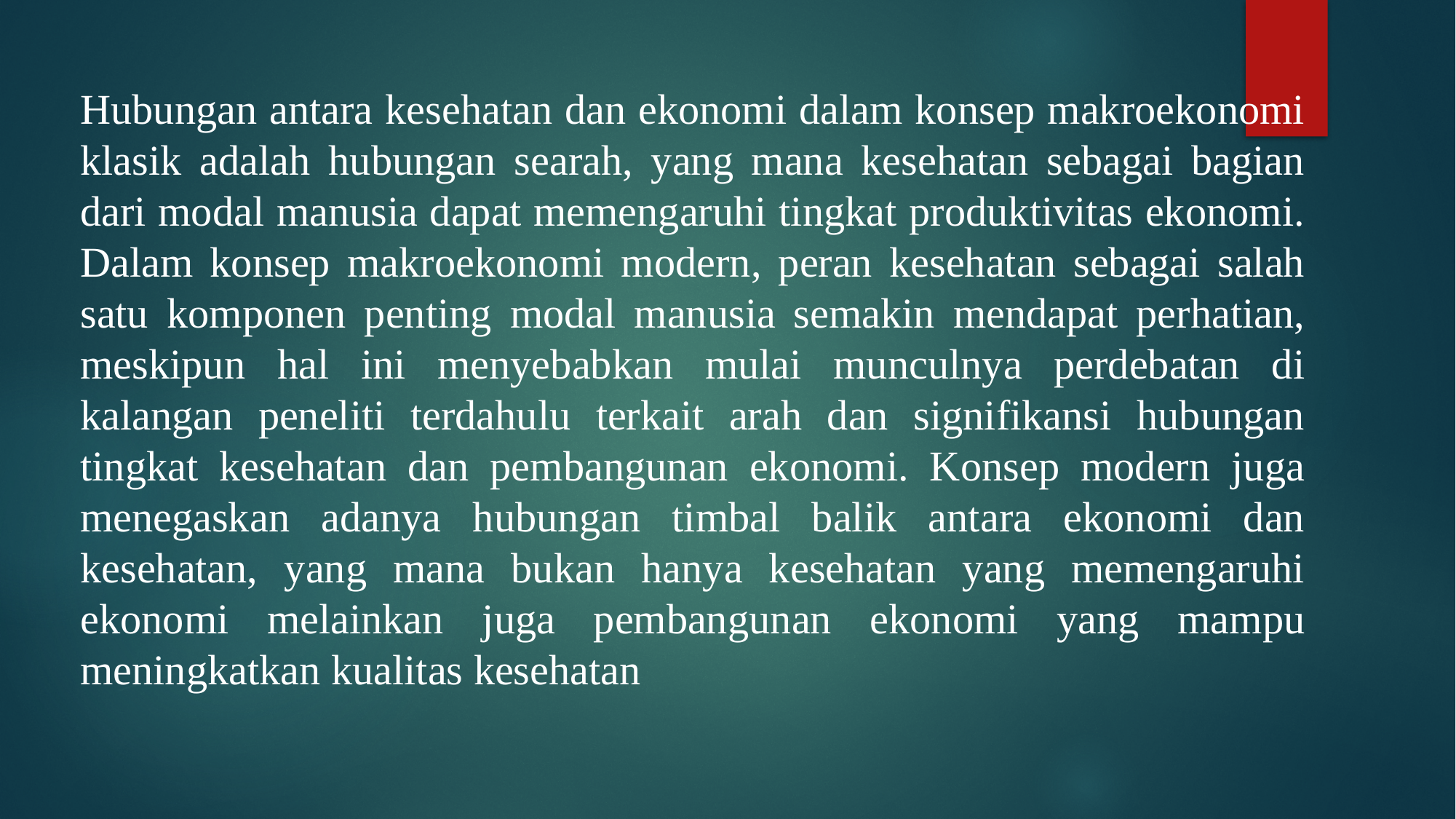

Hubungan antara kesehatan dan ekonomi dalam konsep makroekonomi klasik adalah hubungan searah, yang mana kesehatan sebagai bagian dari modal manusia dapat memengaruhi tingkat produktivitas ekonomi. Dalam konsep makroekonomi modern, peran kesehatan sebagai salah satu komponen penting modal manusia semakin mendapat perhatian, meskipun hal ini menyebabkan mulai munculnya perdebatan di kalangan peneliti terdahulu terkait arah dan signifikansi hubungan tingkat kesehatan dan pembangunan ekonomi. Konsep modern juga menegaskan adanya hubungan timbal balik antara ekonomi dan kesehatan, yang mana bukan hanya kesehatan yang memengaruhi ekonomi melainkan juga pembangunan ekonomi yang mampu meningkatkan kualitas kesehatan